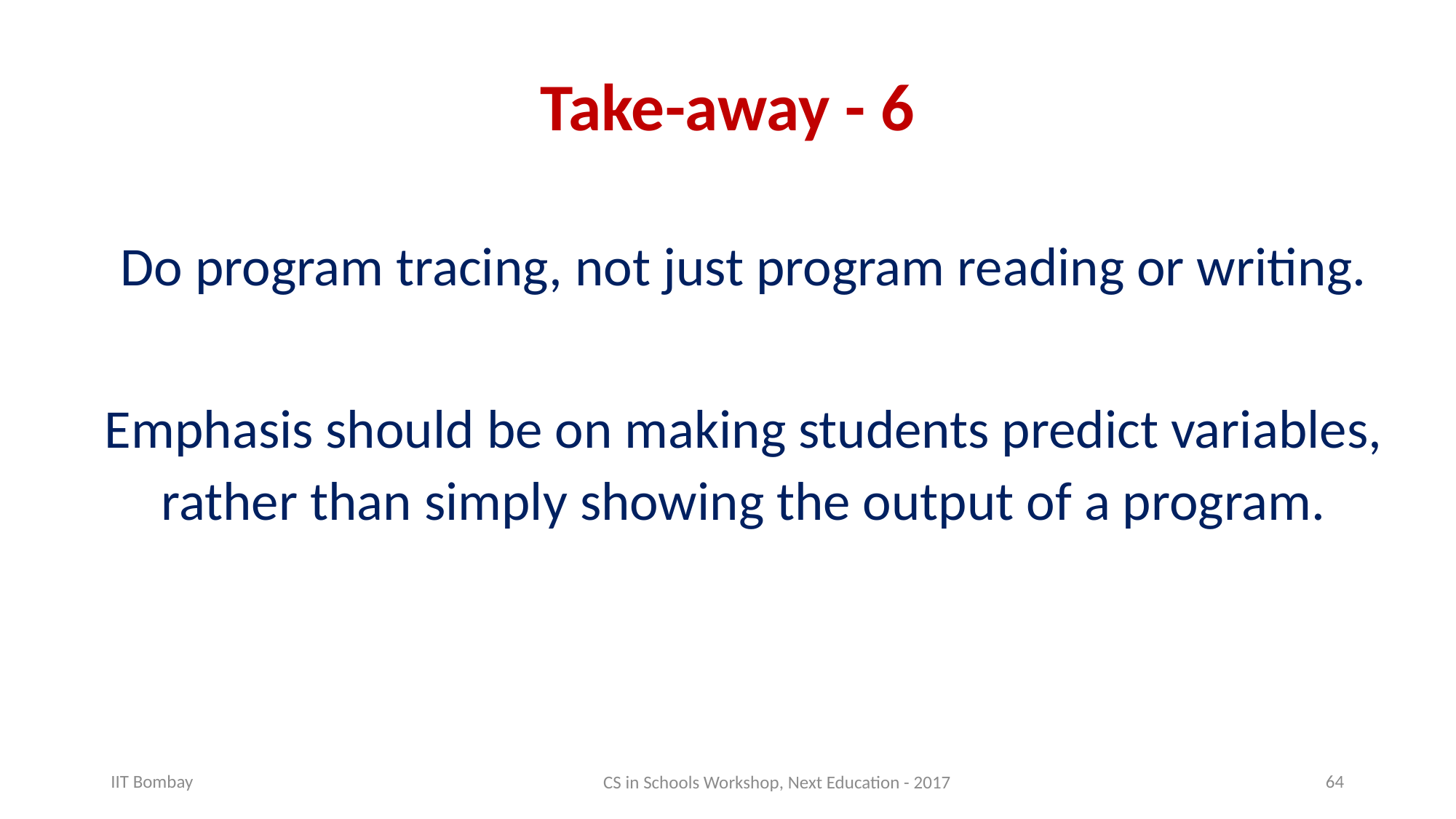

# Take-away - 6
Do program tracing, not just program reading or writing.

Emphasis should be on making students predict variables, rather than simply showing the output of a program.
CS in Schools Workshop, Next Education - 2017
IIT Bombay
64